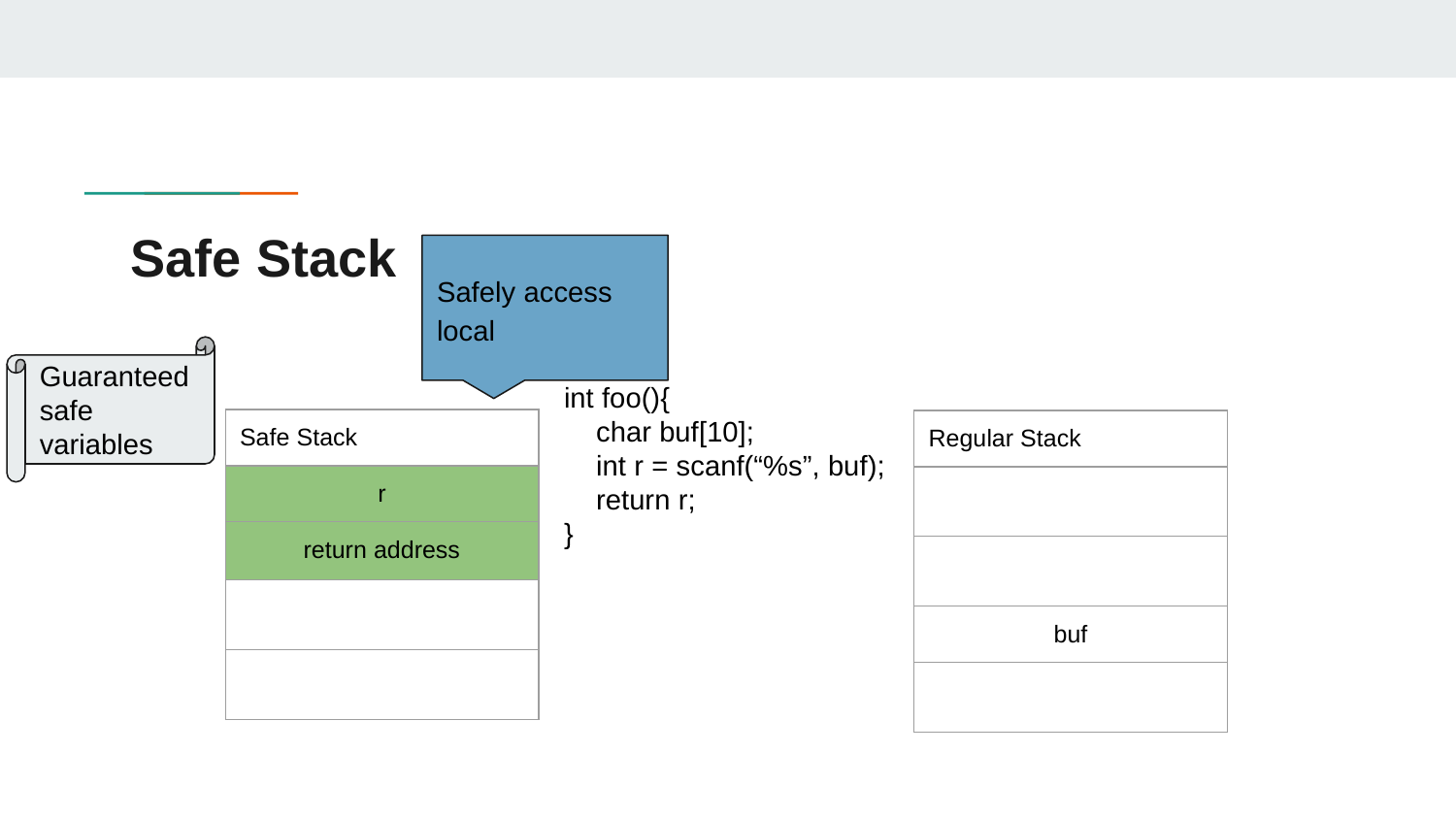

# Safe Stack

Safely access local

Guaranteed safe variables
int foo(){
    char buf[10];
    int r = scanf(“%s”, buf);
    return r;
}
| Safe Stack |
| --- |
| r |
| return address |
|  |
|  |
| Regular Stack |
| --- |
|  |
|  |
| buf |
|  |